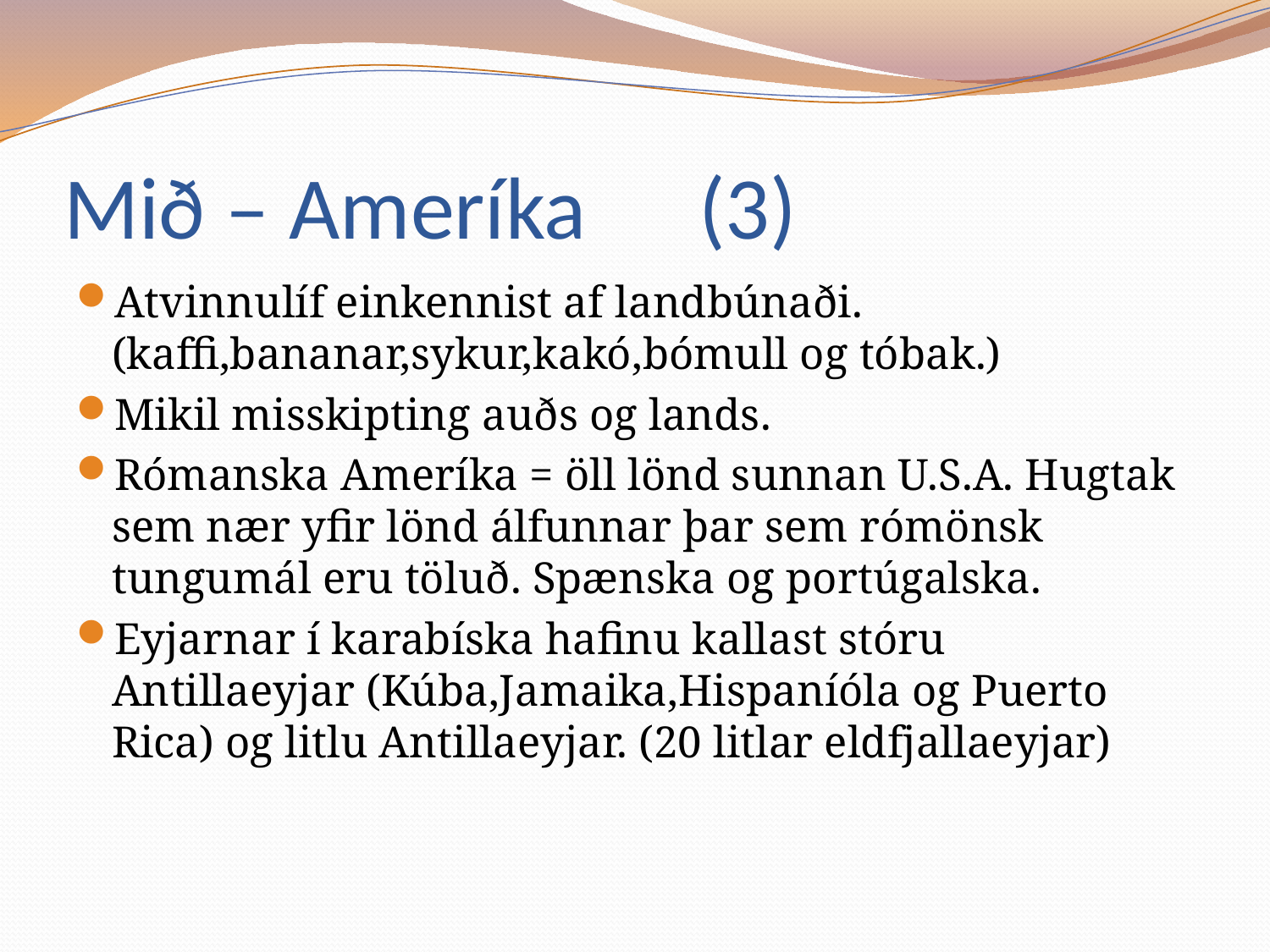

# Mið – Ameríka	(3)
Atvinnulíf einkennist af landbúnaði. (kaffi,bananar,sykur,kakó,bómull og tóbak.)
Mikil misskipting auðs og lands.
Rómanska Ameríka = öll lönd sunnan U.S.A. Hugtak sem nær yfir lönd álfunnar þar sem rómönsk tungumál eru töluð. Spænska og portúgalska.
Eyjarnar í karabíska hafinu kallast stóru Antillaeyjar (Kúba,Jamaika,Hispaníóla og Puerto Rica) og litlu Antillaeyjar. (20 litlar eldfjallaeyjar)